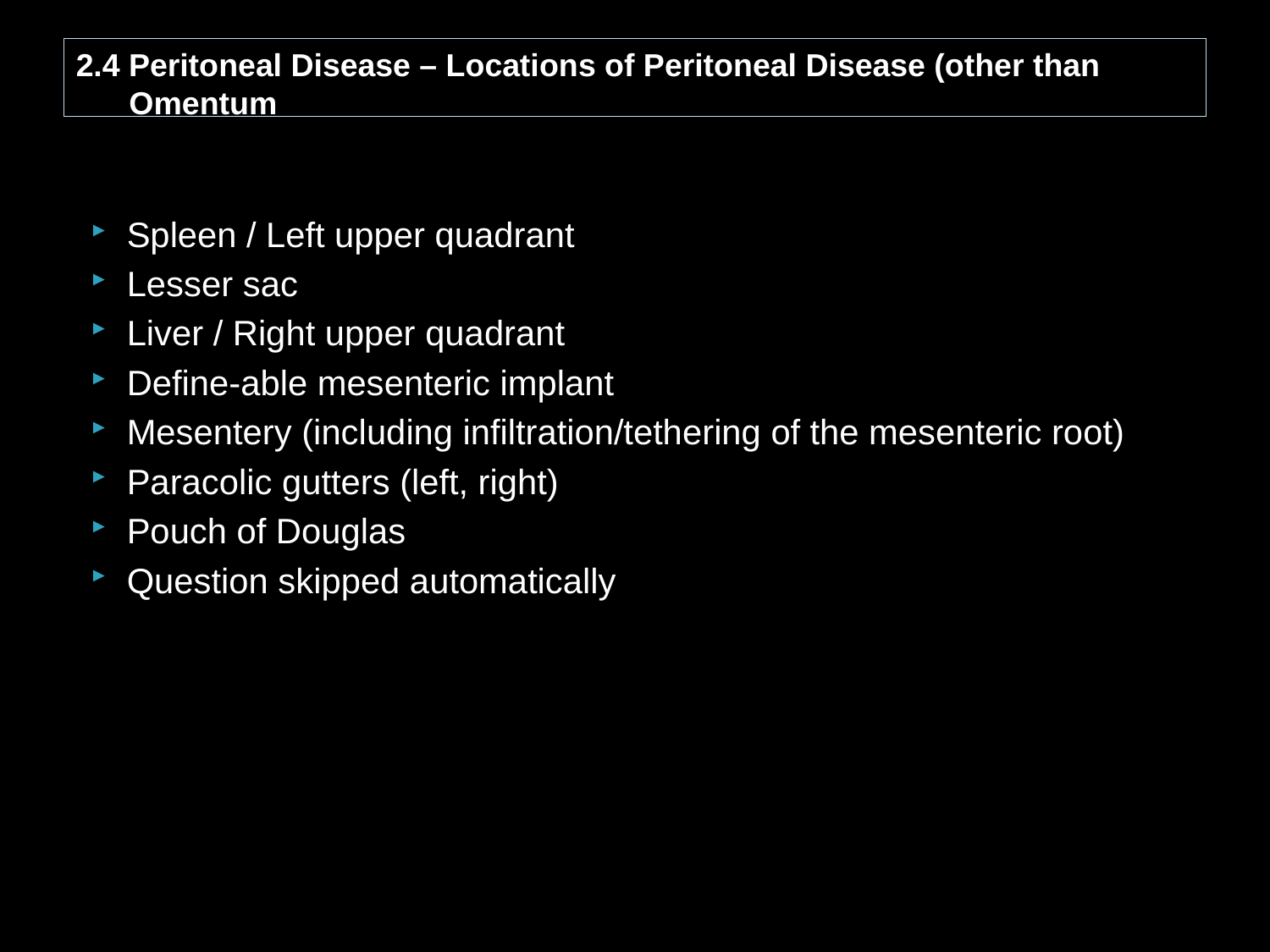

# 2.4 Peritoneal Disease – Locations of Peritoneal Disease (other than Omentum
Spleen / Left upper quadrant
Lesser sac
Liver / Right upper quadrant
Define-able mesenteric implant
Mesentery (including infiltration/tethering of the mesenteric root)
Paracolic gutters (left, right)
Pouch of Douglas
Question skipped automatically